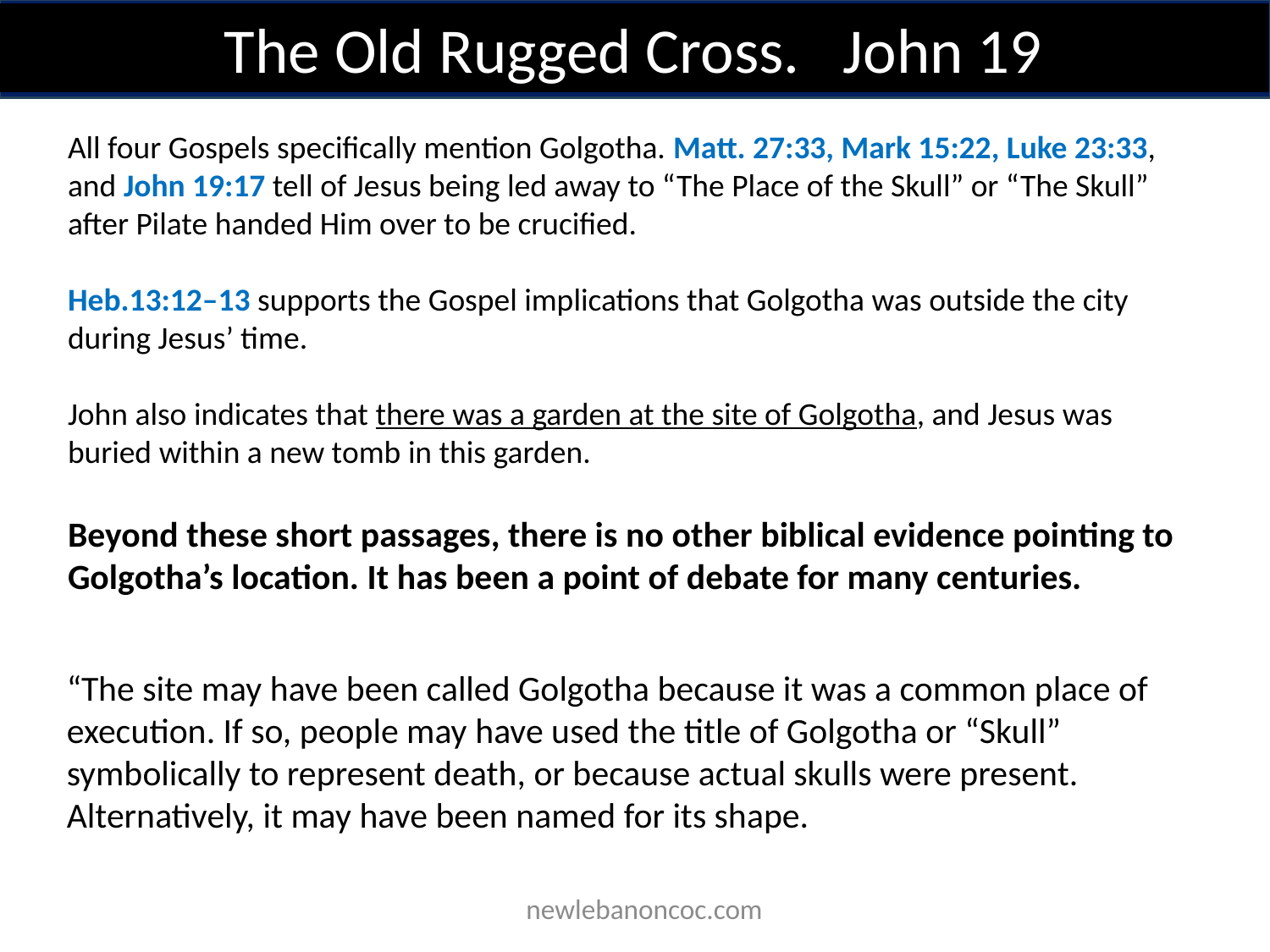

The Old Rugged Cross.   John 19
All four Gospels specifically mention Golgotha. Matt. 27:33, Mark 15:22, Luke 23:33, and John 19:17 tell of Jesus being led away to “The Place of the Skull” or “The Skull” after Pilate handed Him over to be crucified.

Heb.13:12–13 supports the Gospel implications that Golgotha was outside the city during Jesus’ time.

John also indicates that there was a garden at the site of Golgotha, and Jesus was buried within a new tomb in this garden.

Beyond these short passages, there is no other biblical evidence pointing to Golgotha’s location. It has been a point of debate for many centuries.

“The site may have been called Golgotha because it was a common place of execution. If so, people may have used the title of Golgotha or “Skull” symbolically to represent death, or because actual skulls were present. Alternatively, it may have been named for its shape.

   newlebanoncoc.com